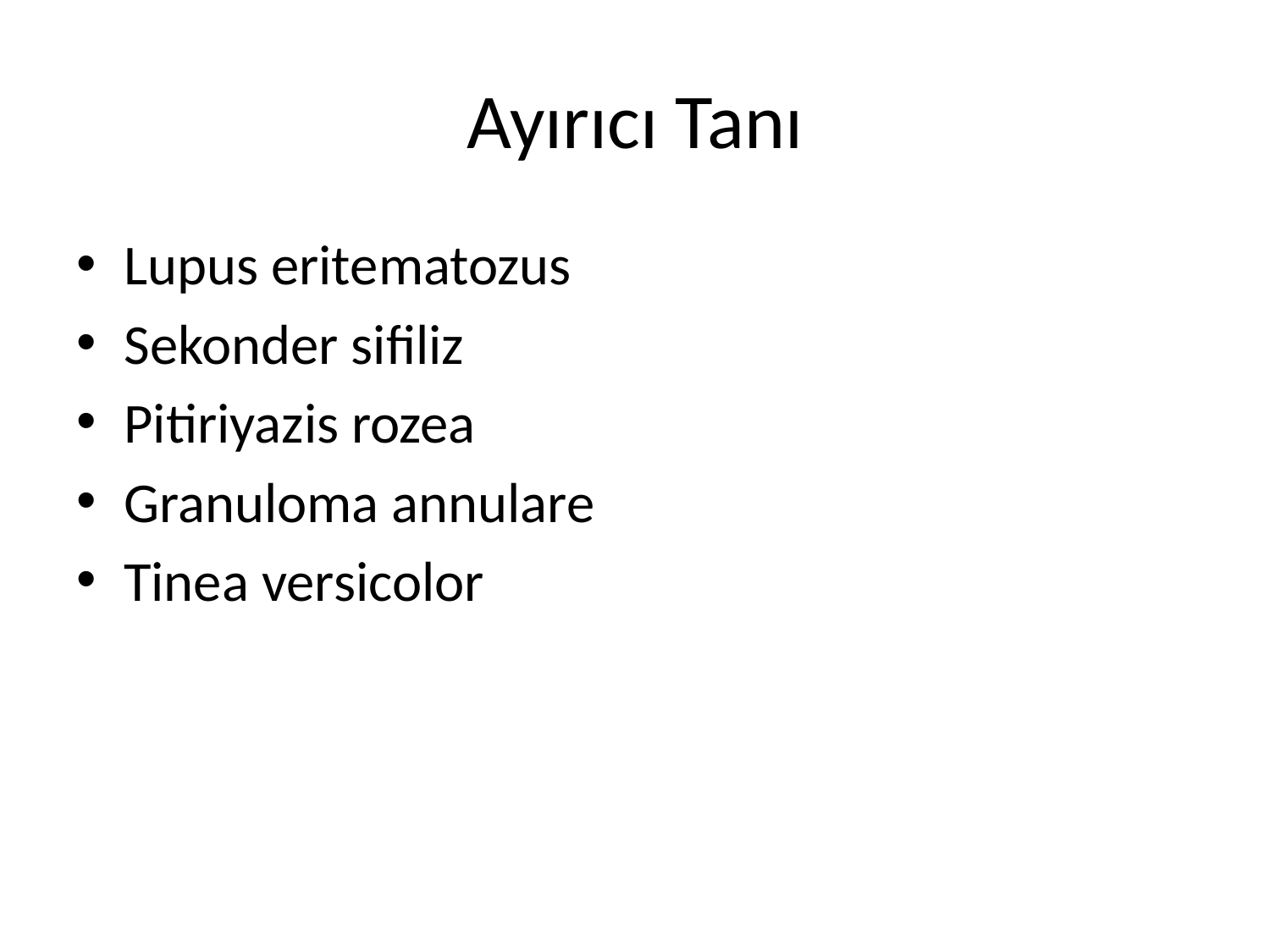

# Ayırıcı Tanı
Lupus eritematozus
Sekonder sifiliz
Pitiriyazis rozea
Granuloma annulare
Tinea versicolor